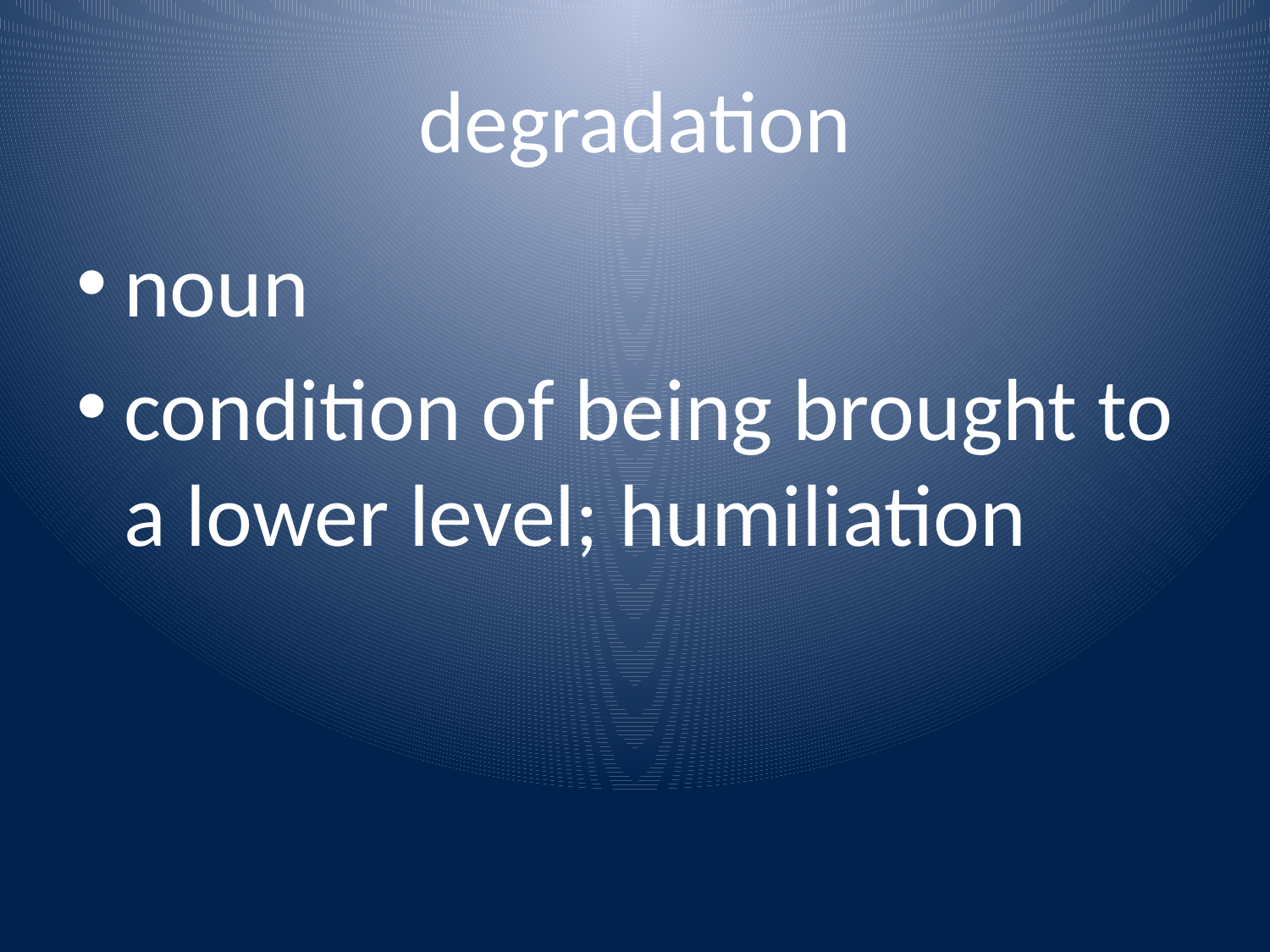

# degradation
noun
condition of being brought to a lower level; humiliation